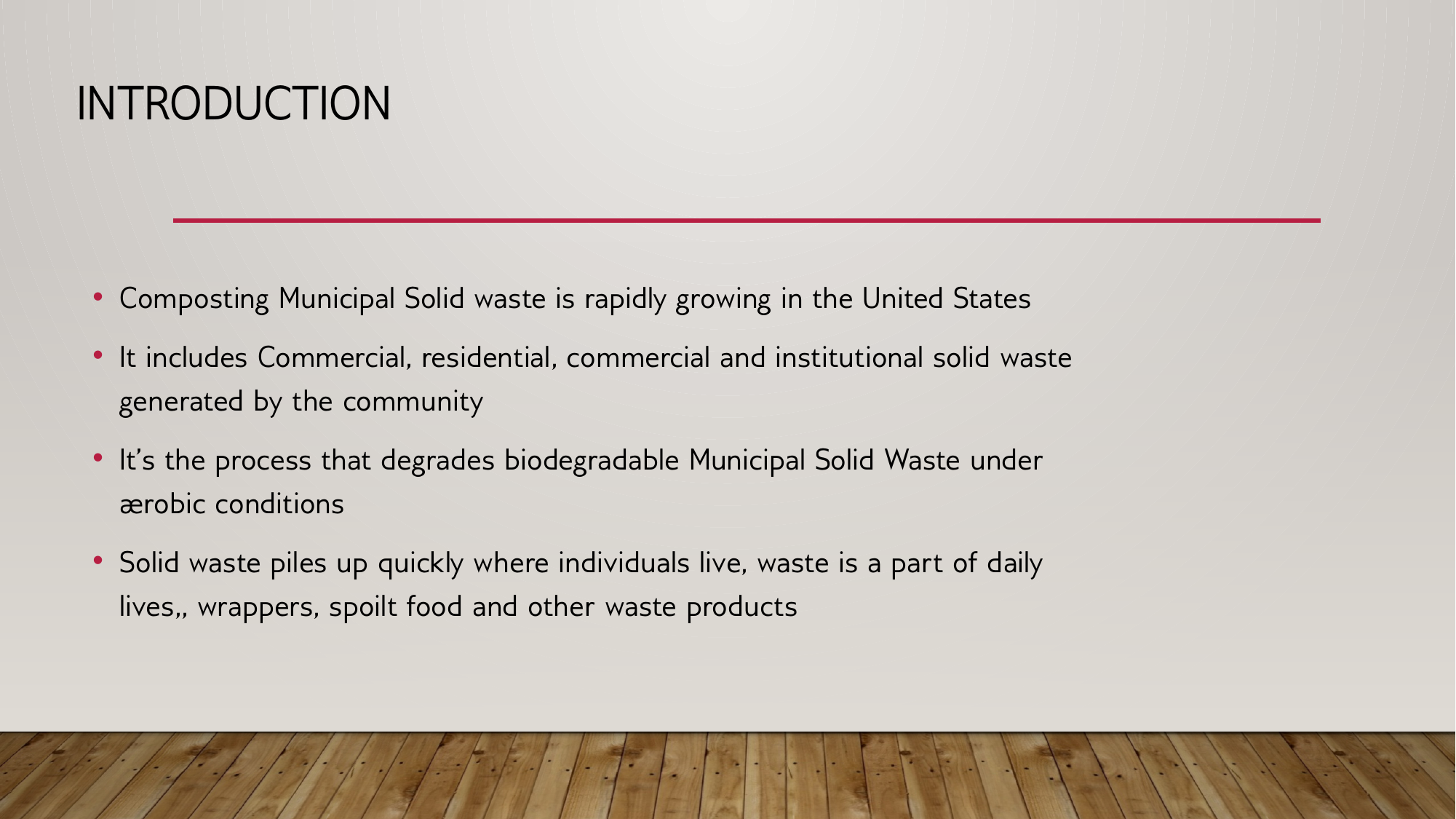

# INTRODUCTION
Composting Municipal Solid waste is rapidly growing in the United States
It includes Commercial, residential, commercial and institutional solid waste generated by the community
It’s the process that degrades biodegradable Municipal Solid Waste under aerobic conditions
Solid waste piles up quickly where individuals live, waste is a part of daily lives,, wrappers, spoilt food and other waste products